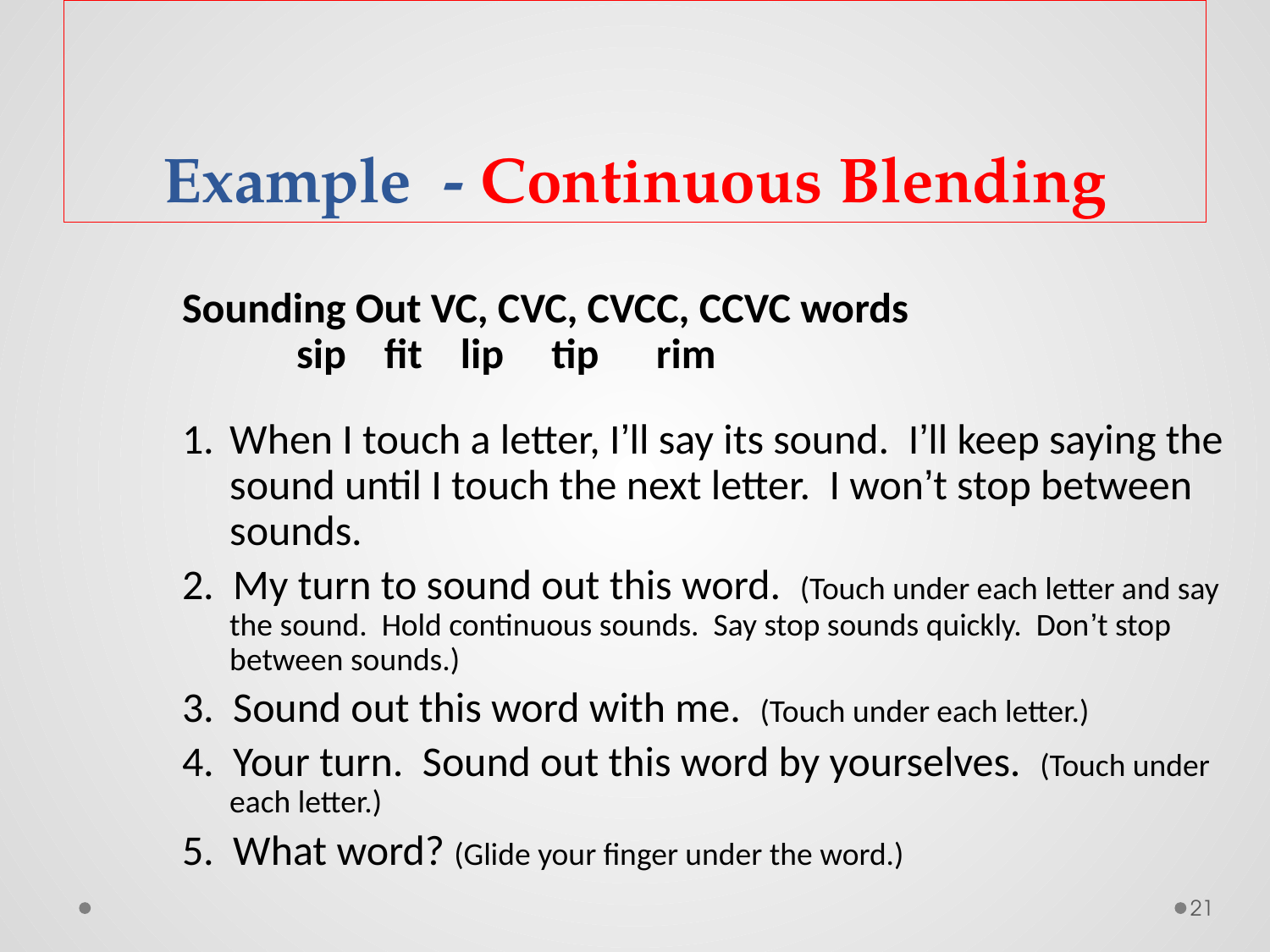

# Example  - Continuous Blending
Sounding Out VC, CVC, CVCC, CCVC words
       sip    fit    lip     tip      rim

1.	When I touch a letter, I’ll say its sound.  I’ll keep saying the sound until I touch the next letter.  I won’t stop between sounds.
2.  My turn to sound out this word.  (Touch under each letter and say the sound.  Hold continuous sounds.  Say stop sounds quickly.  Don’t stop between sounds.)
3.  Sound out this word with me.  (Touch under each letter.)
4.  Your turn.  Sound out this word by yourselves.  (Touch under each letter.)
5.  What word? (Glide your finger under the word.)

21